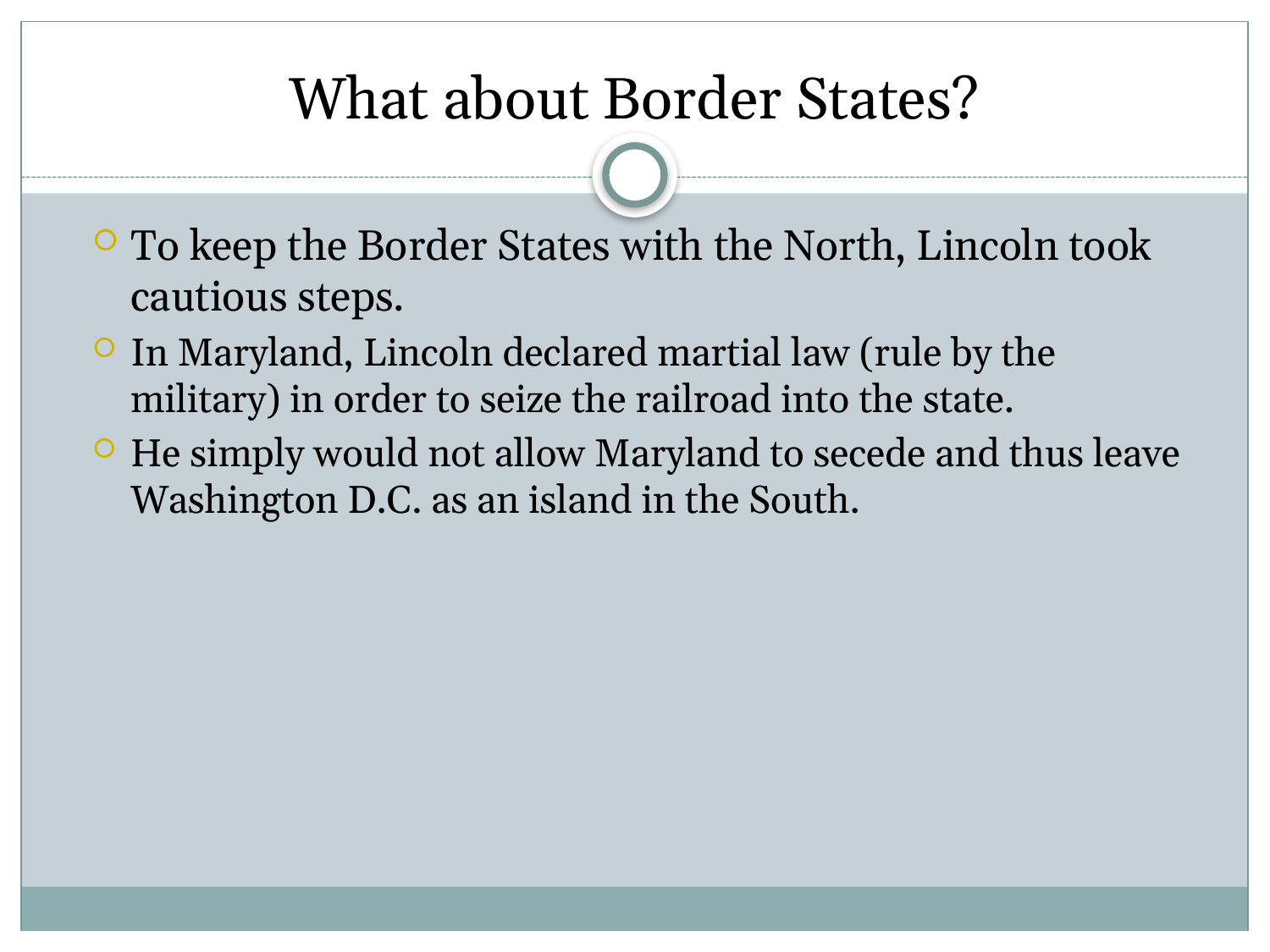

# What about Border States?
To keep the Border States with the North, Lincoln took cautious steps.
In Maryland, Lincoln declared martial law (rule by the military) in order to seize the railroad into the state.
He simply would not allow Maryland to secede and thus leave Washington D.C. as an island in the South.